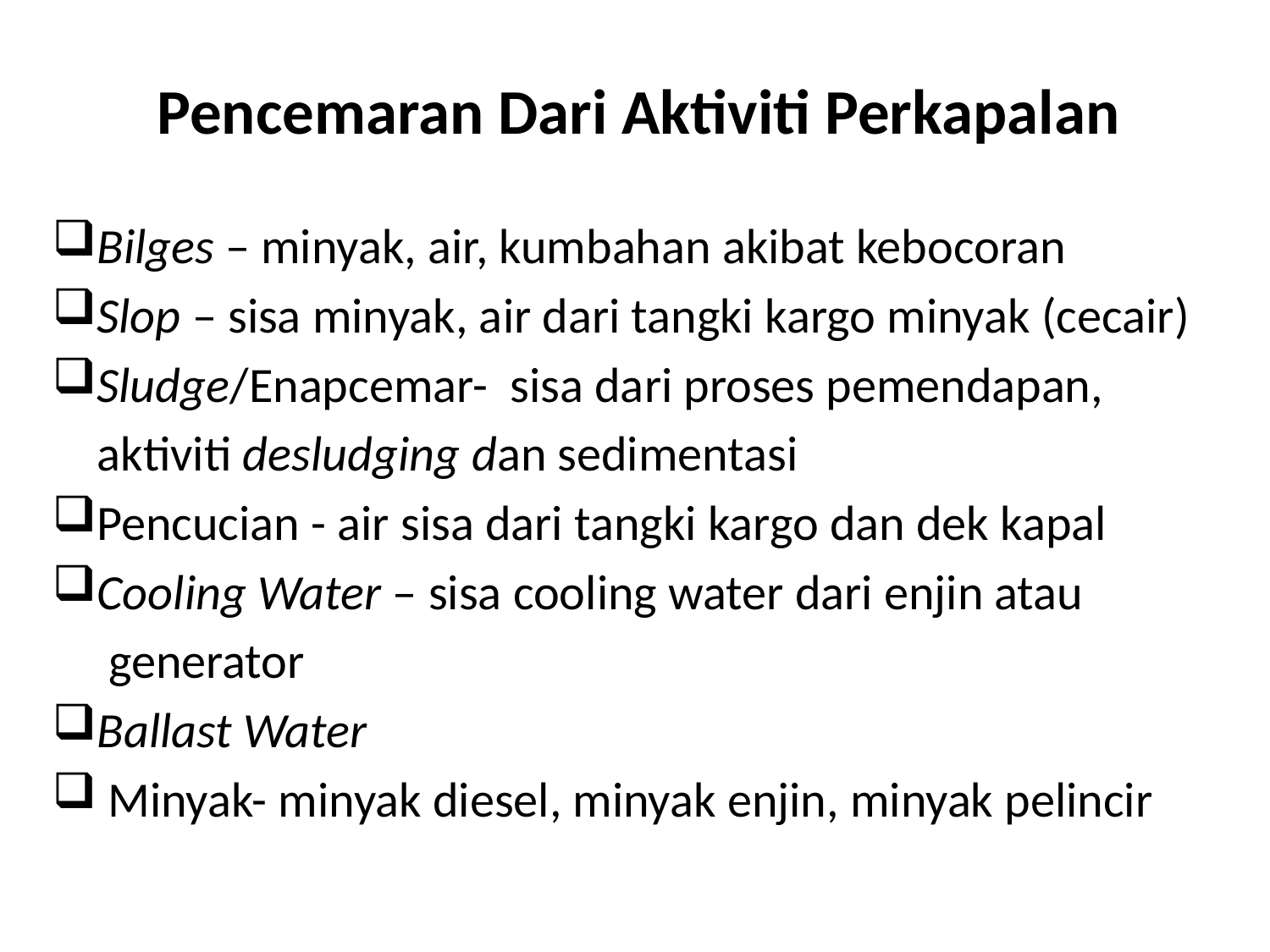

Pencemaran Dari Aktiviti Perkapalan
Bilges – minyak, air, kumbahan akibat kebocoran
Slop – sisa minyak, air dari tangki kargo minyak (cecair)
Sludge/Enapcemar-  sisa dari proses pemendapan,
    aktiviti desludging dan sedimentasi
Pencucian - air sisa dari tangki kargo dan dek kapal
Cooling Water – sisa cooling water dari enjin atau
     generator
Ballast Water
 Minyak- minyak diesel, minyak enjin, minyak pelincir